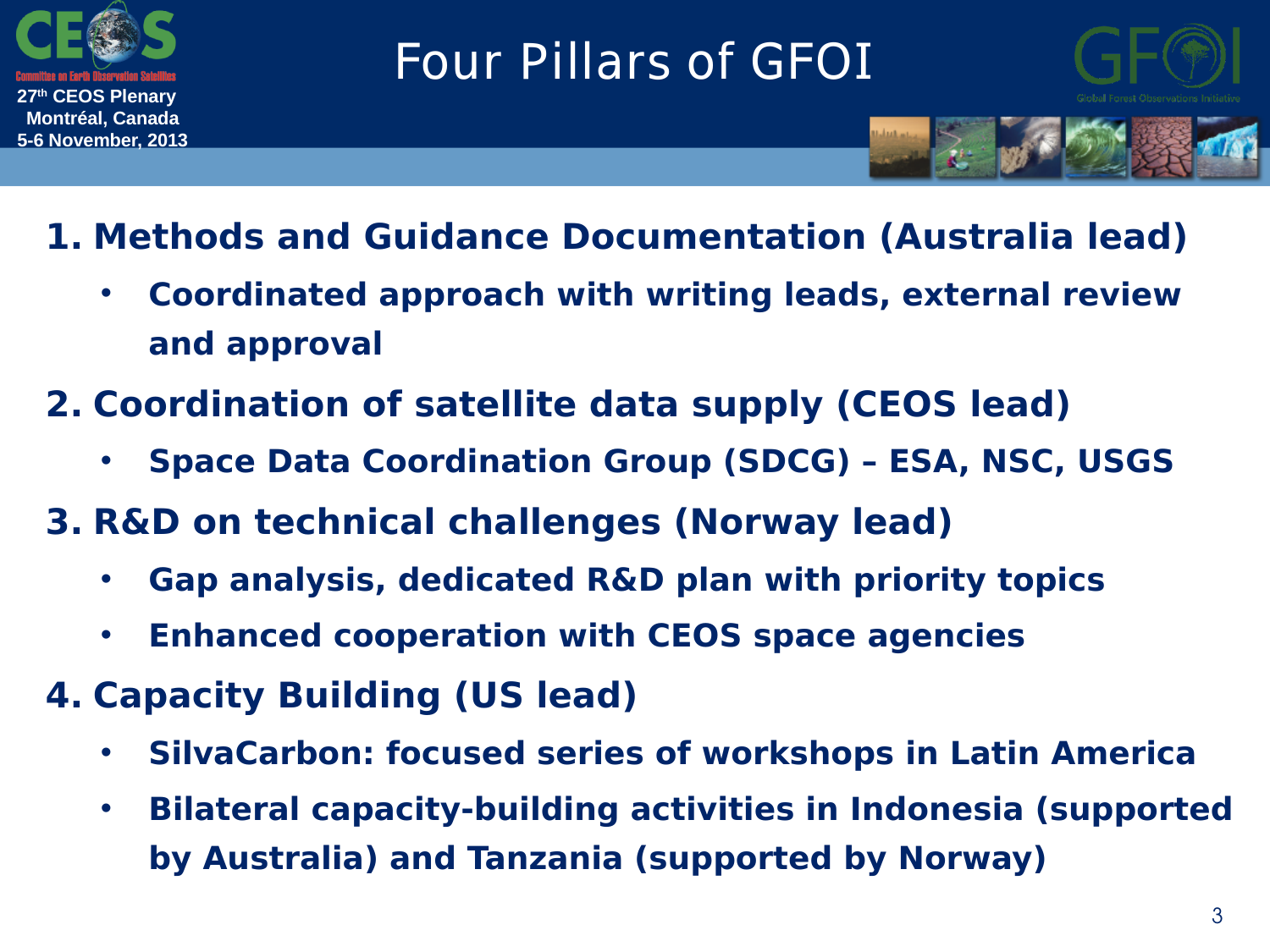

Four Pillars of GFOI
Methods and Guidance Documentation (Australia lead)
Coordinated approach with writing leads, external review and approval
Coordination of satellite data supply (CEOS lead)
Space Data Coordination Group (SDCG) – ESA, NSC, USGS
R&D on technical challenges (Norway lead)
Gap analysis, dedicated R&D plan with priority topics
Enhanced cooperation with CEOS space agencies
Capacity Building (US lead)
SilvaCarbon: focused series of workshops in Latin America
Bilateral capacity-building activities in Indonesia (supported by Australia) and Tanzania (supported by Norway)

3